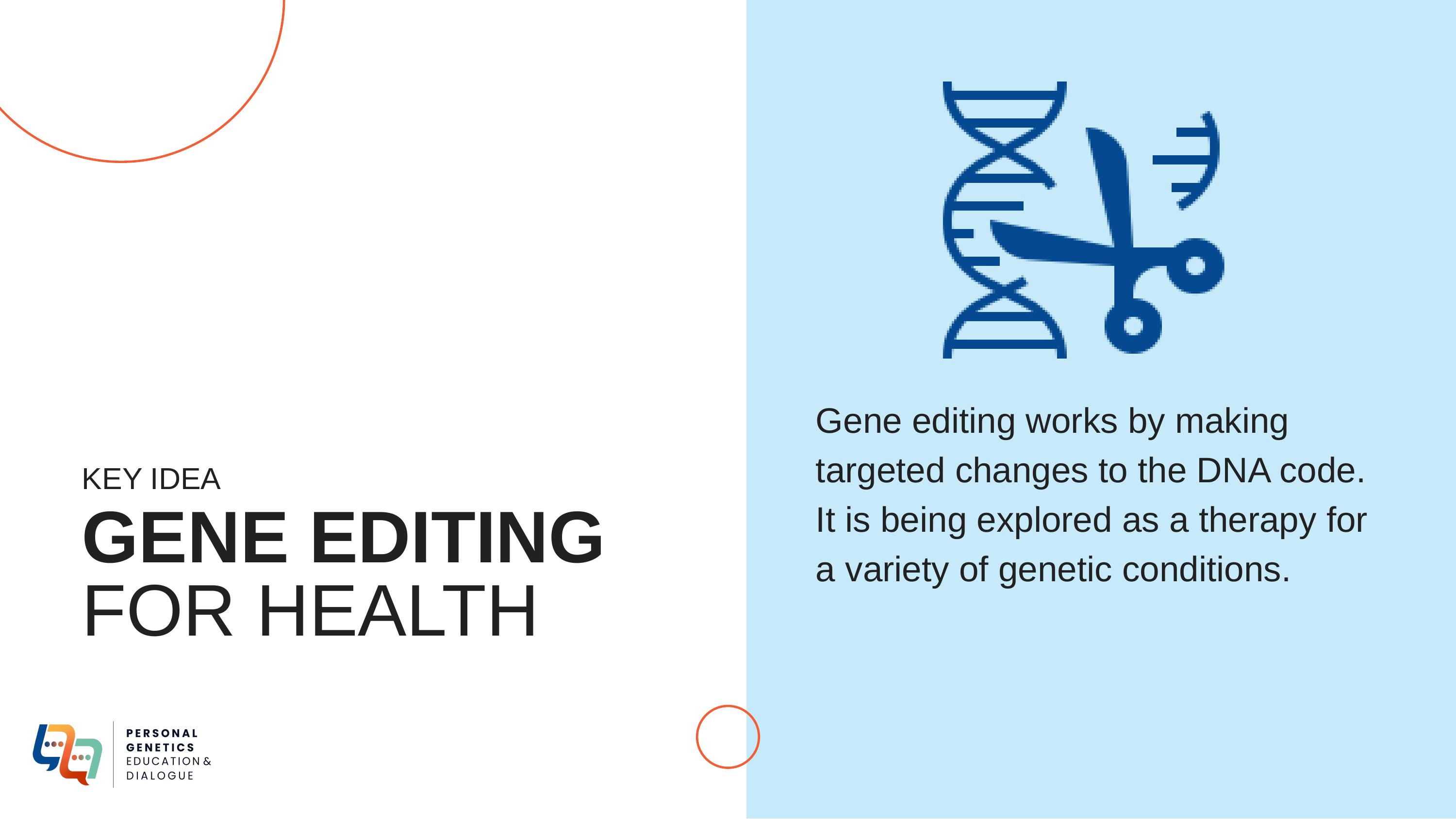

Gene editing works by making targeted changes to the DNA code. It is being explored as a therapy for a variety of genetic conditions.
KEY IDEA
GENE EDITING
FOR HEALTH